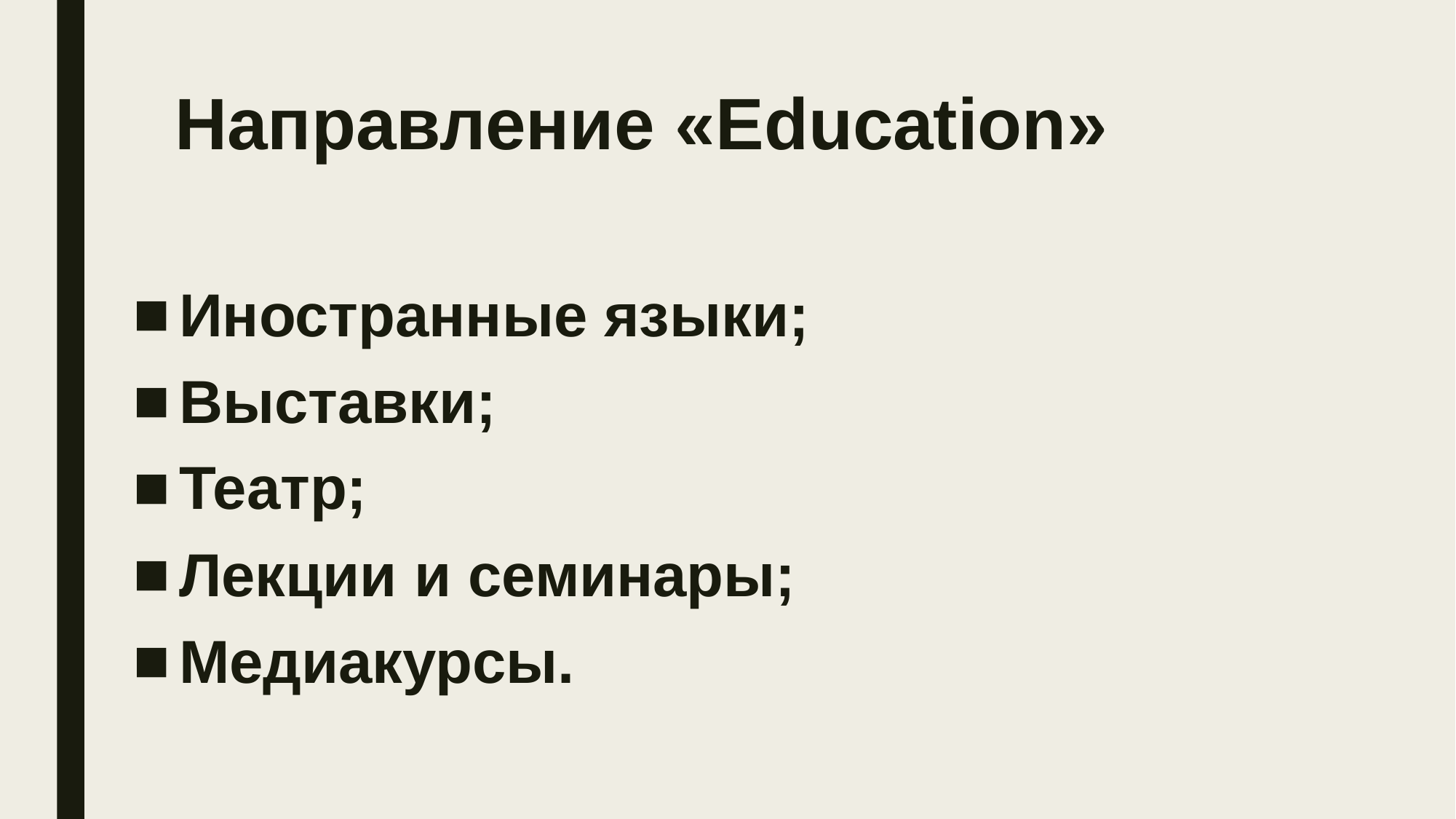

# Направление «Education»
Иностранные языки;
Выставки;
Театр;
Лекции и семинары;
Медиакурсы.